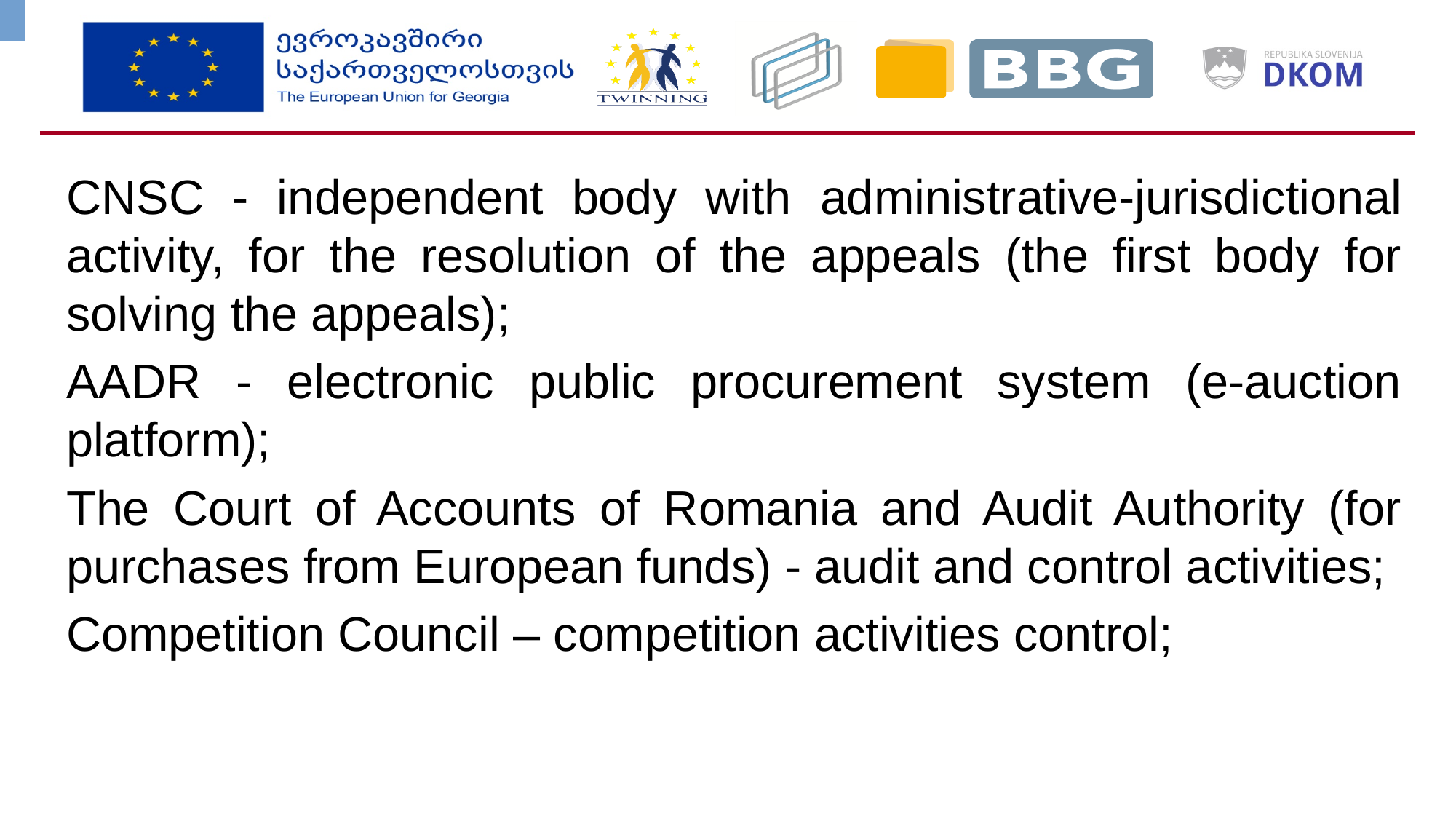

CNSC - independent body with administrative-jurisdictional activity, for the resolution of the appeals (the first body for solving the appeals);
AADR - electronic public procurement system (e-auction platform);
The Court of Accounts of Romania and Audit Authority (for purchases from European funds) - audit and control activities;
Competition Council – competition activities control;